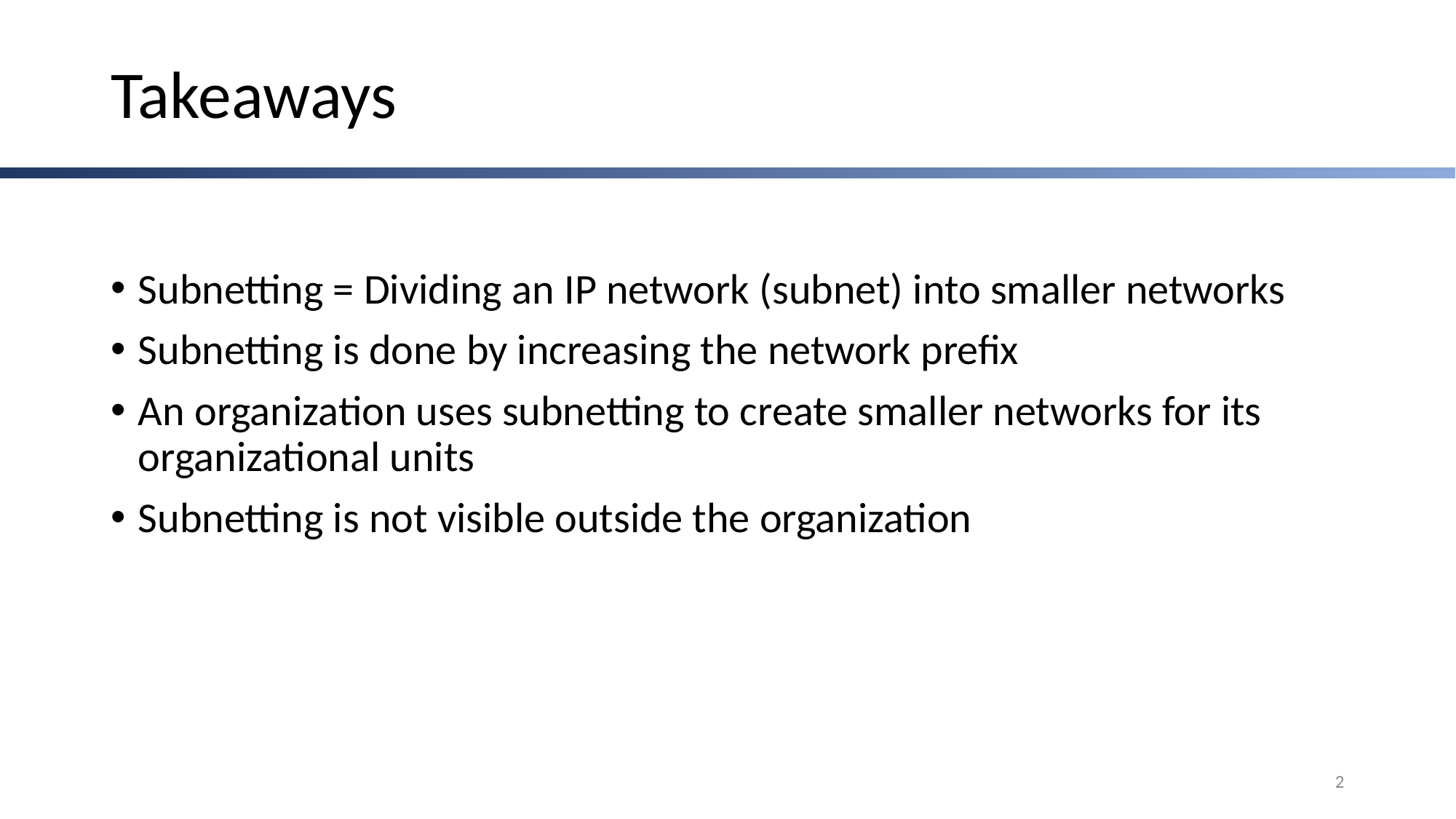

# Takeaways

Subnetting = Dividing an IP network (subnet) into smaller networks
Subnetting is done by increasing the network prefix
An organization uses subnetting to create smaller networks for its organizational units
Subnetting is not visible outside the organization

2